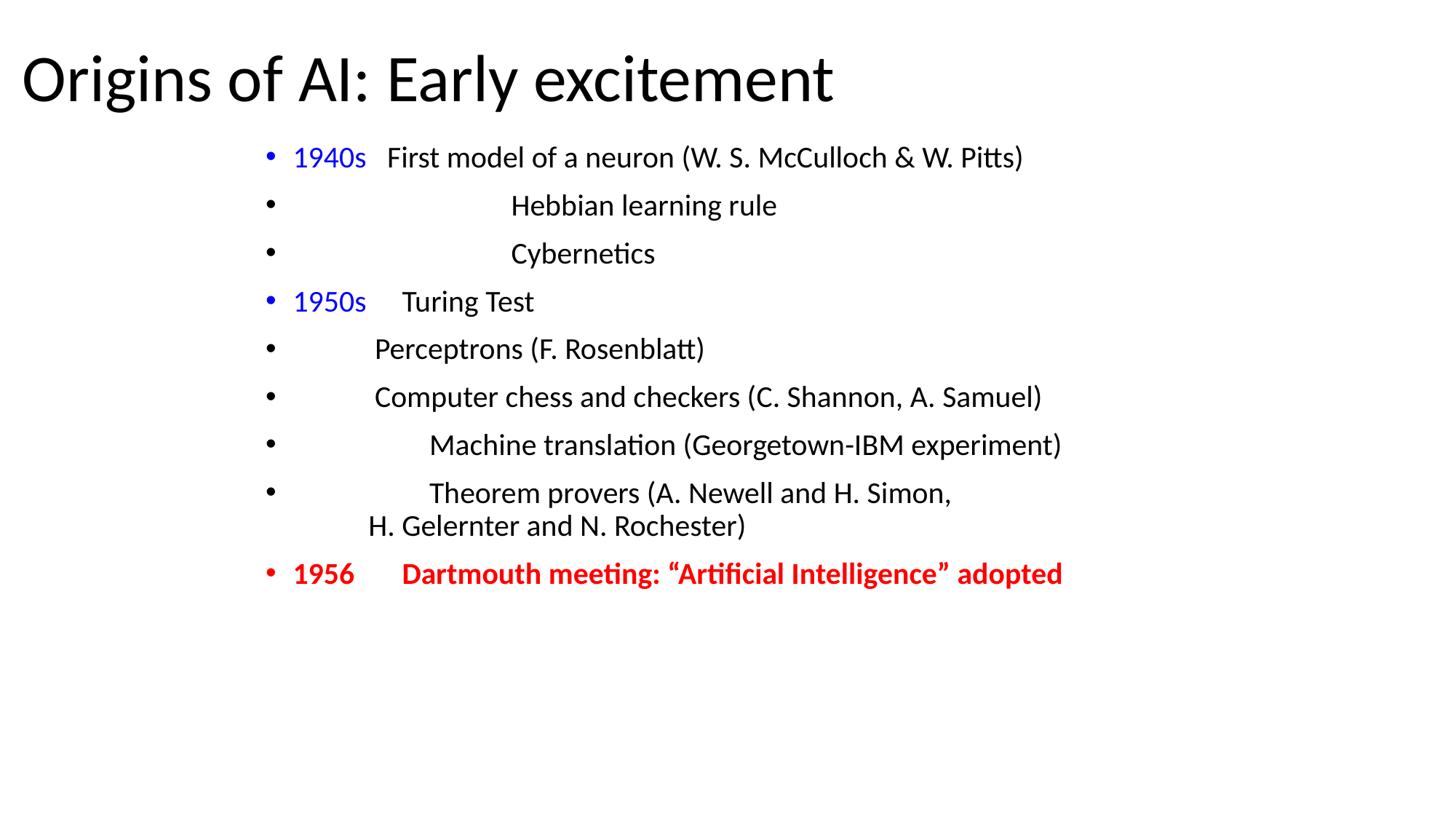

# Origins of AI: Early excitement
1940s   First model of a neuron (W. S. McCulloch & W. Pitts)
		Hebbian learning rule
		Cybernetics
1950s	Turing Test
	Perceptrons (F. Rosenblatt)
	Computer chess and checkers (C. Shannon, A. Samuel)
	Machine translation (Georgetown-IBM experiment)
	Theorem provers (A. Newell and H. Simon,
       H. Gelernter and N. Rochester)
1956	Dartmouth meeting: “Artificial Intelligence” adopted